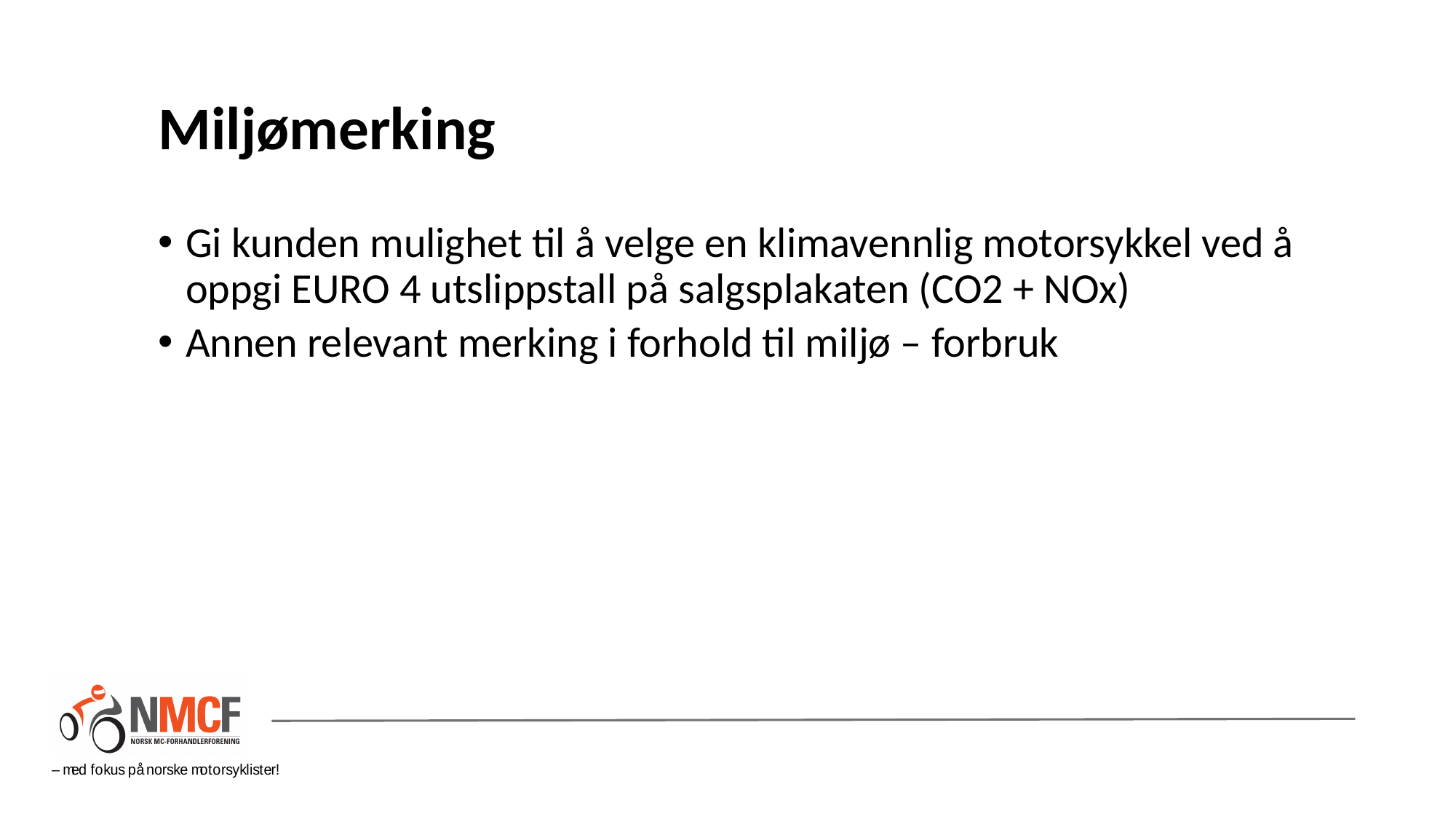

Miljømerking
Gi kunden mulighet til å velge en klimavennlig motorsykkel ved å oppgi EURO 4 utslippstall på salgsplakaten (CO2 + NOx)
Annen relevant merking i forhold til miljø – forbruk